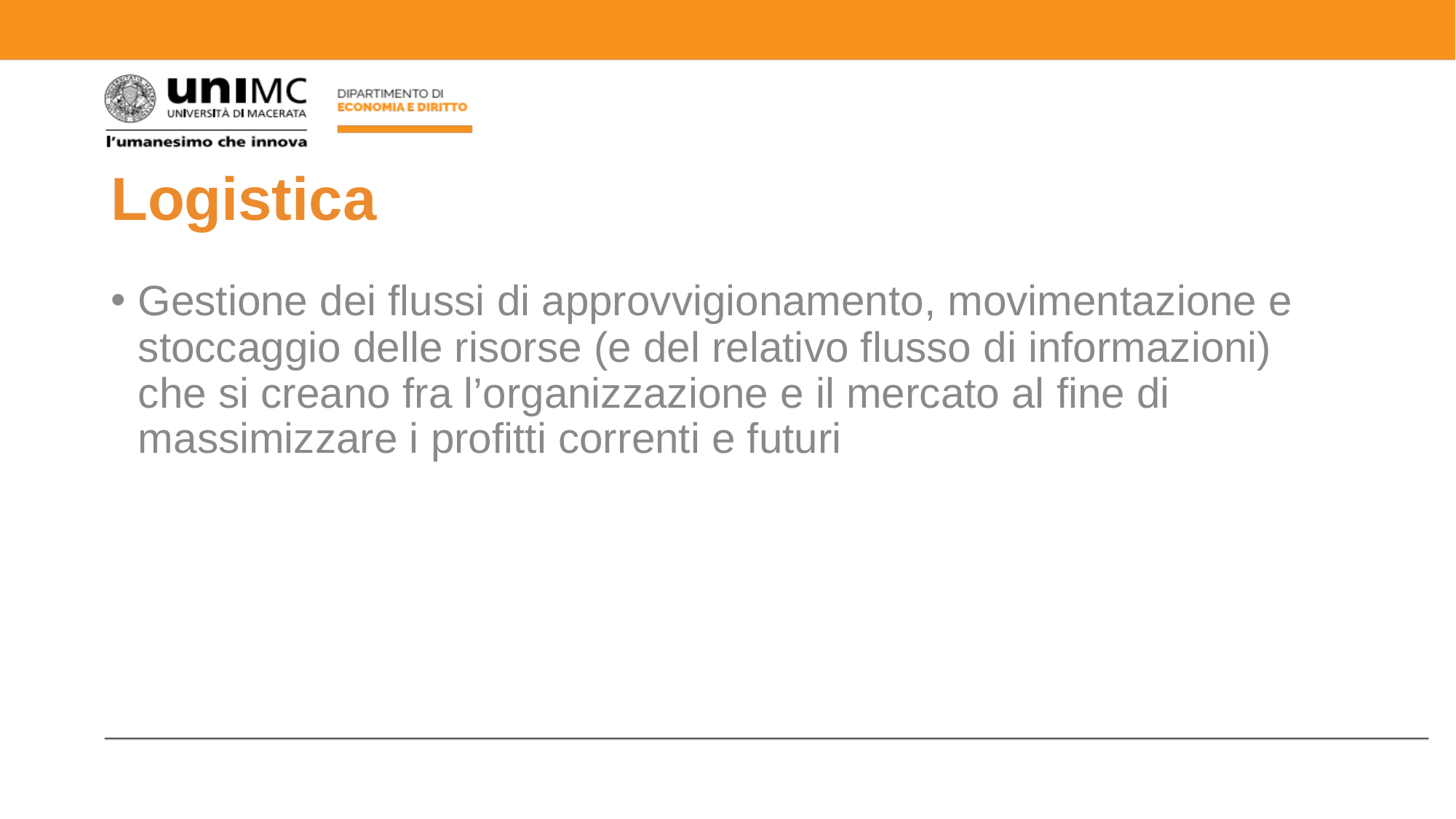

# Logistica
Gestione dei flussi di approvvigionamento, movimentazione e stoccaggio delle risorse (e del relativo flusso di informazioni) che si creano fra l’organizzazione e il mercato al fine di massimizzare i profitti correnti e futuri